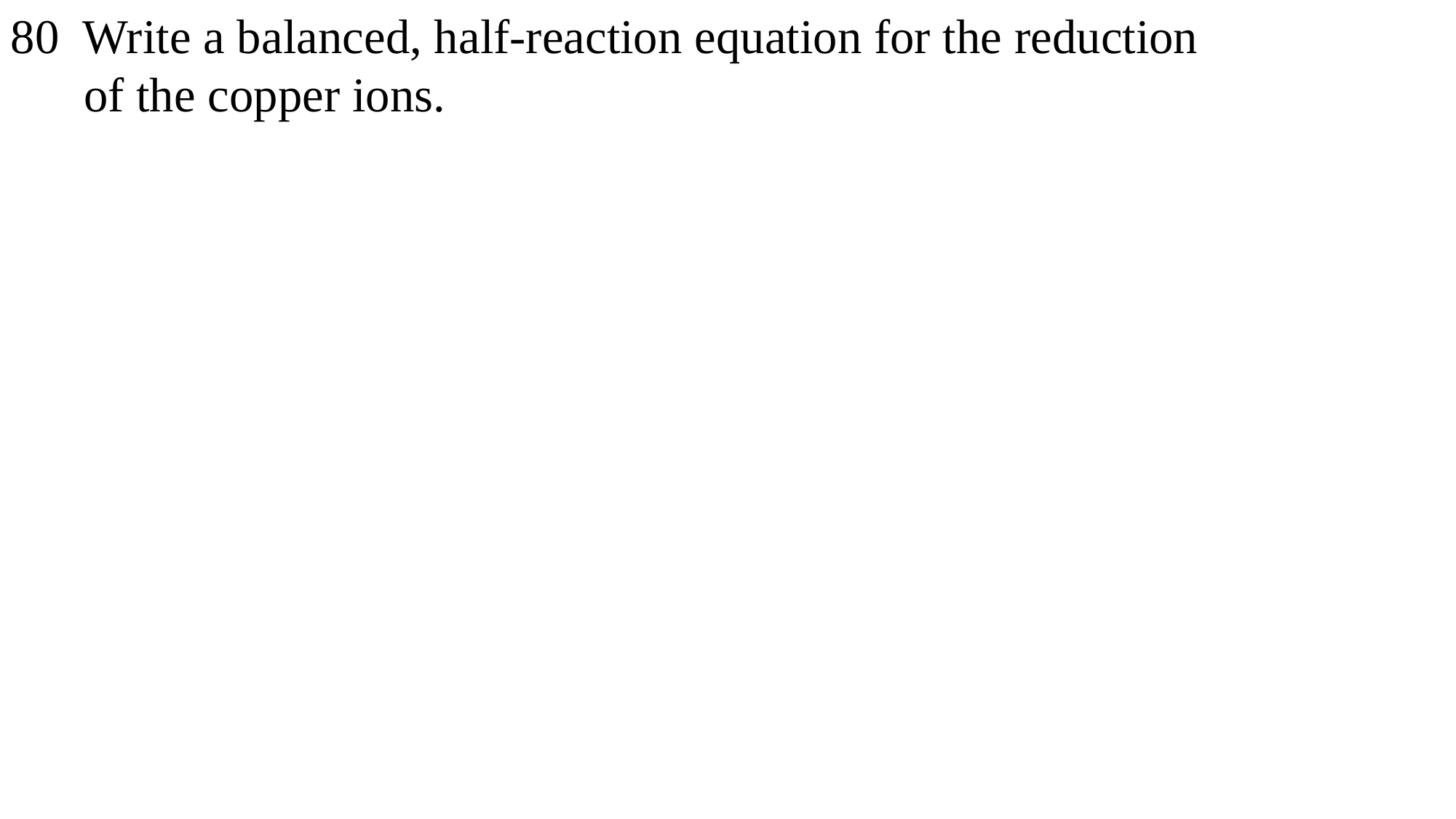

80  Write a balanced, half-reaction equation for the reduction
      of the copper ions.